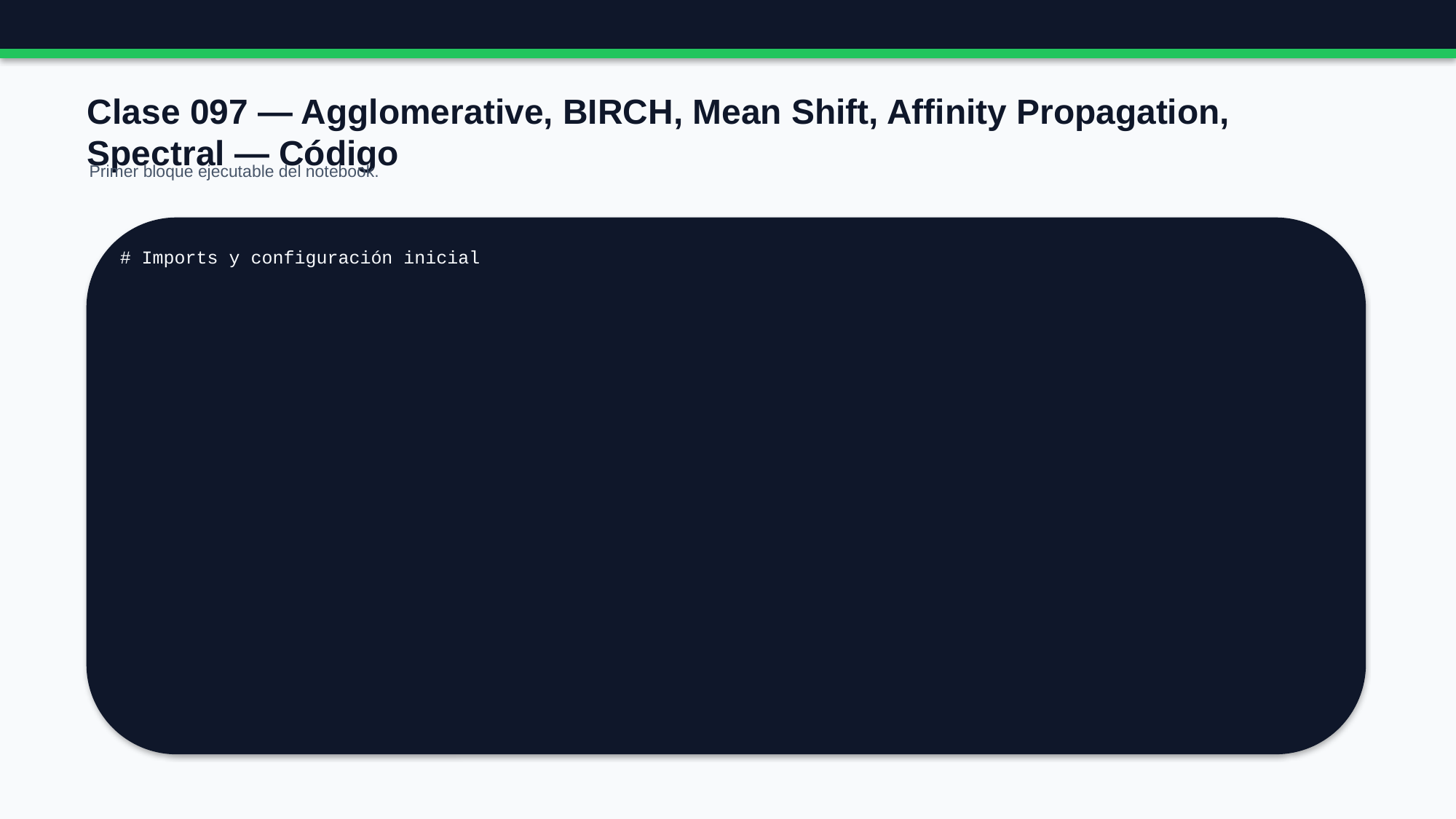

Clase 097 — Agglomerative, BIRCH, Mean Shift, Affinity Propagation, Spectral — Código
Primer bloque ejecutable del notebook.

# Imports y configuración inicial